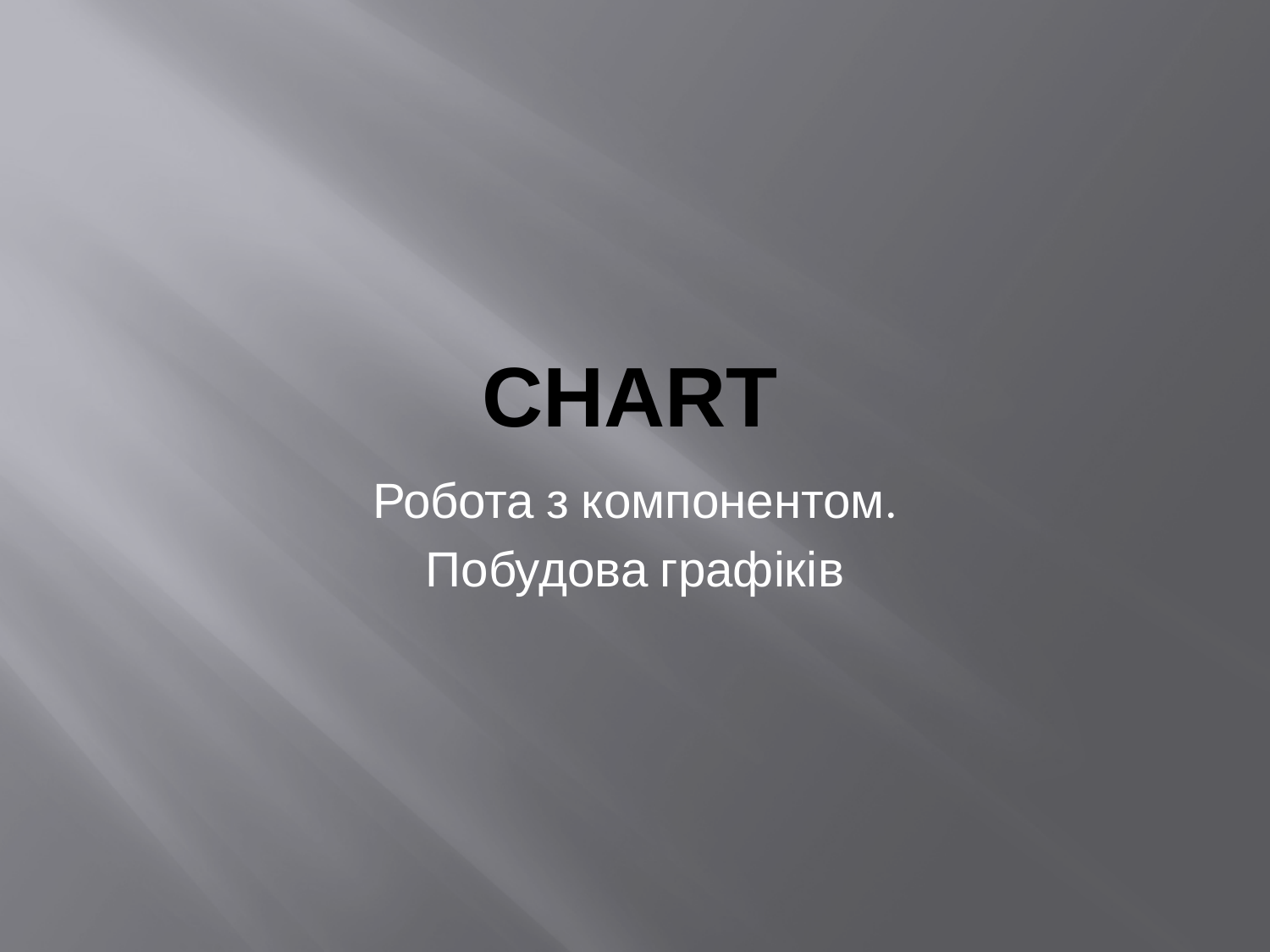

# Chart
Робота з компонентом.
Побудова графіків